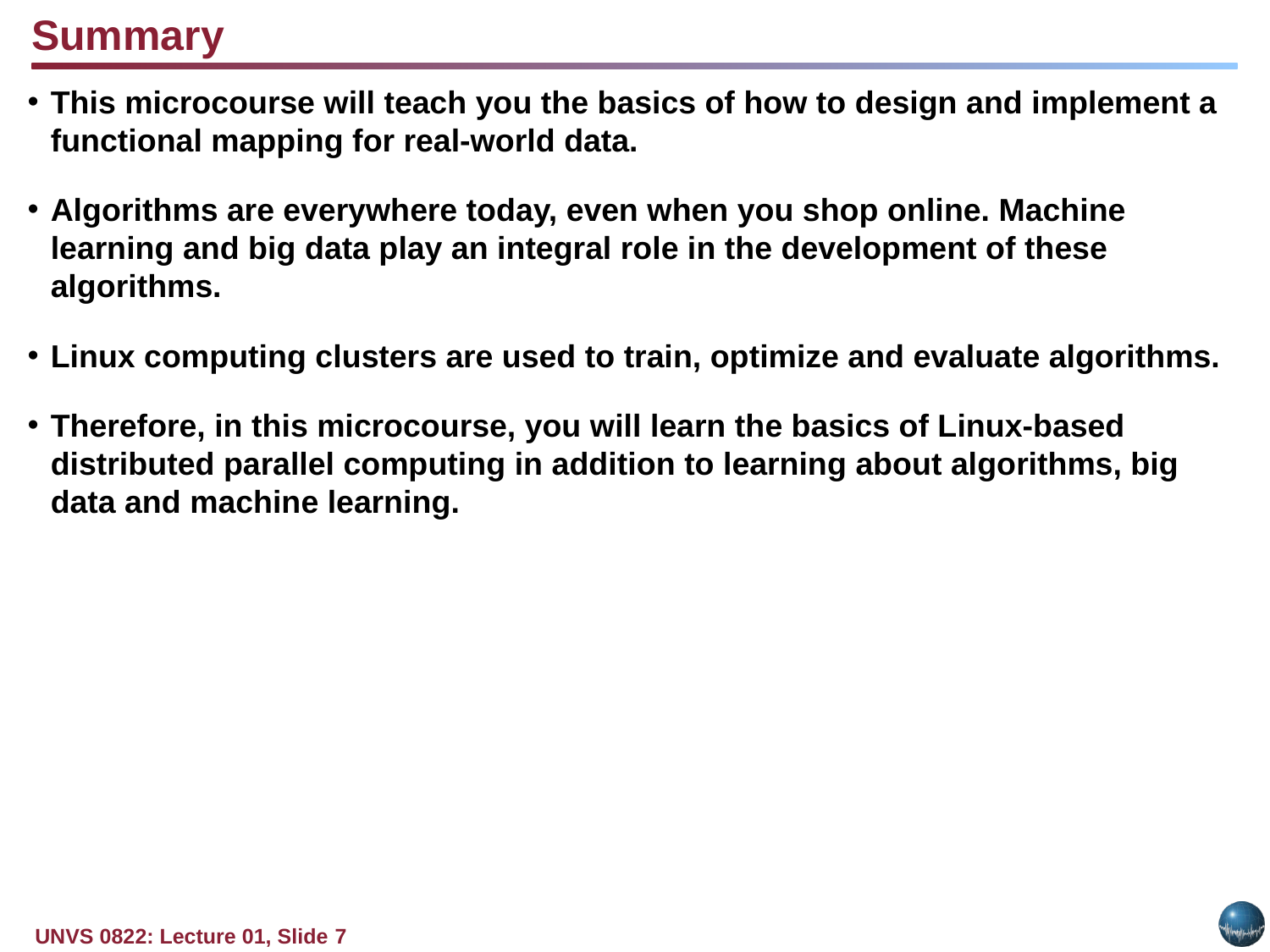

Summary
This microcourse will teach you the basics of how to design and implement a functional mapping for real-world data.
Algorithms are everywhere today, even when you shop online. Machine learning and big data play an integral role in the development of these algorithms.
Linux computing clusters are used to train, optimize and evaluate algorithms.
Therefore, in this microcourse, you will learn the basics of Linux-based distributed parallel computing in addition to learning about algorithms, big data and machine learning.